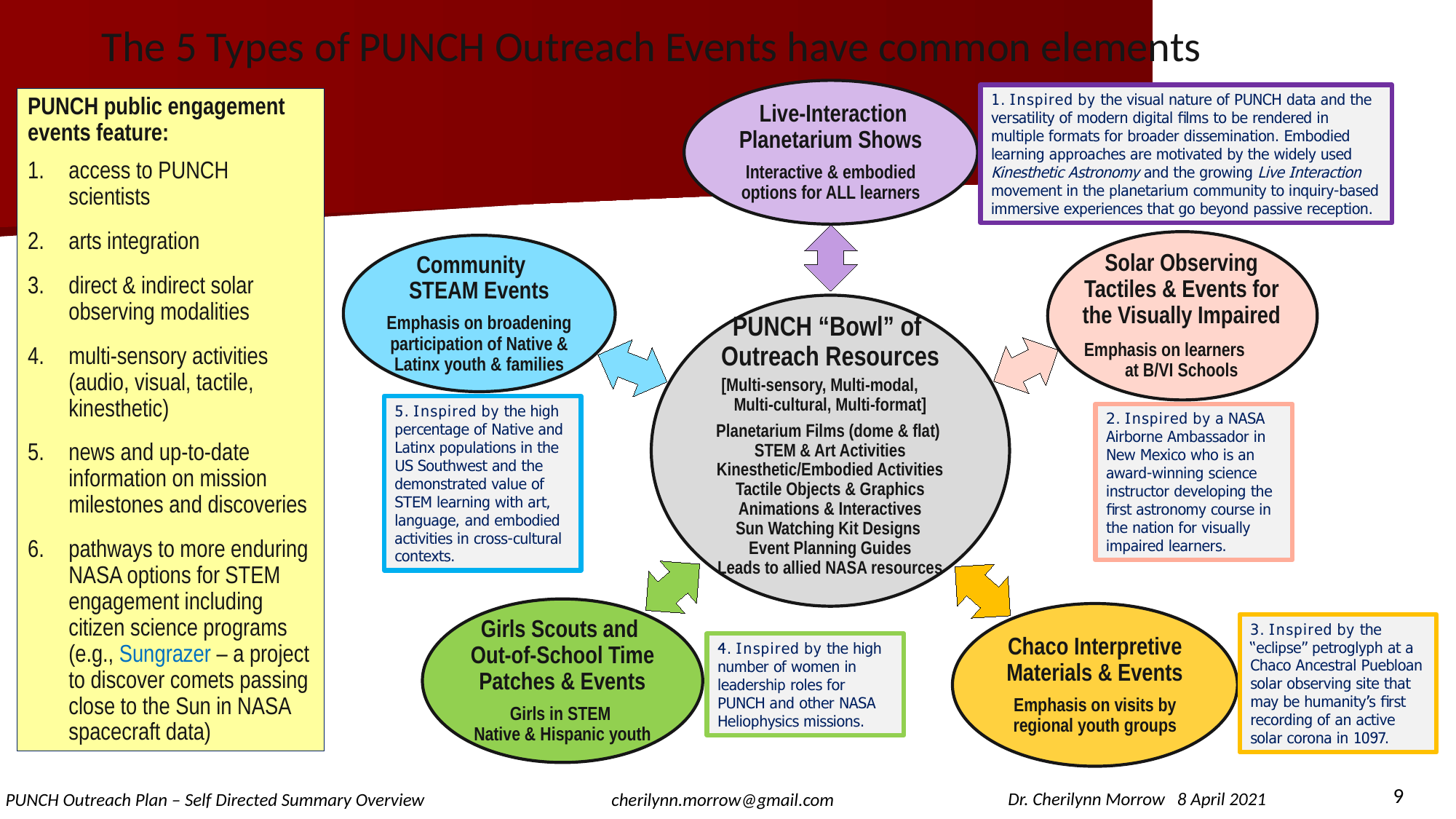

The 5 Types of PUNCH Outreach Events have common elements
PUNCH “Bowl” of
Outreach Resources
[Multi-sensory, Multi-modal,      Multi-cultural, Multi-format]
Planetarium Films (dome & flat)
STEM & Art Activities Kinesthetic/Embodied Activities
Tactile Objects & Graphics
Animations & Interactives
Sun Watching Kit Designs
Event Planning Guides
Leads to allied NASA resources

 Live-Interaction Planetarium Shows
Interactive & embodied options for ALL learners

Girls Scouts and  Out-of-School Time Patches & Events
Girls in STEM
Native & Hispanic youth

Chaco Interpretive Materials & Events
Emphasis on visits by regional youth groups

Community    STEAM Events
Emphasis on broadening participation of Native & Latinx youth & families

Solar Observing Tactiles & Events for the Visually Impaired
 Emphasis on learners          at B/VI Schools

1. Inspired by the visual nature of PUNCH data and the versatility of modern digital films to be rendered in multiple formats for broader dissemination. Embodied learning approaches are motivated by the widely used Kinesthetic Astronomy and the growing Live Interaction movement in the planetarium community to inquiry-based immersive experiences that go beyond passive reception.
PUNCH public engagement events feature:
access to PUNCH scientists
arts integration
direct & indirect solar observing modalities
multi-sensory activities (audio, visual, tactile, kinesthetic)
news and up-to-date information on mission milestones and discoveries
pathways to more enduring NASA options for STEM engagement including citizen science programs (e.g., Sungrazer – a project to discover comets passing close to the Sun in NASA spacecraft data)
5. Inspired by the high percentage of Native and Latinx populations in the US Southwest and the demonstrated value of STEM learning with art, language, and embodied activities in cross-cultural contexts.
2. Inspired by a NASA Airborne Ambassador in New Mexico who is an award-winning science instructor developing the first astronomy course in the nation for visually impaired learners.
3. Inspired by the “eclipse” petroglyph at a Chaco Ancestral Puebloan solar observing site that may be humanity’s first recording of an active solar corona in 1097.
4. Inspired by the high number of women in leadership roles for PUNCH and other NASA Heliophysics missions.
9
Dr. Cherilynn Morrow   8 April 2021
PUNCH Outreach Plan – Self Directed Summary Overview
cherilynn.morrow@gmail.com